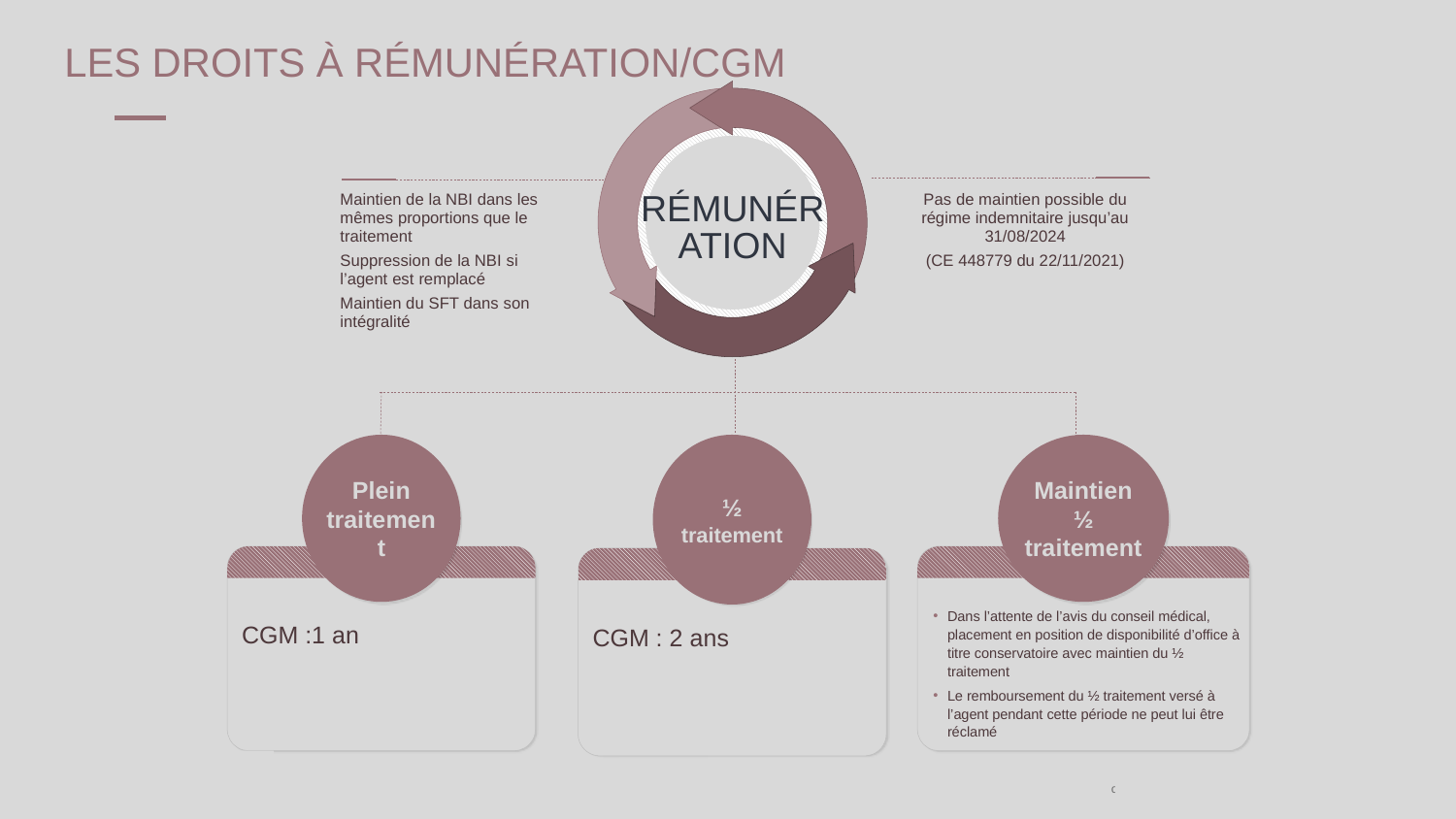

# LES DROITS À RÉMUNÉRATION/CGM

RÉMUNÉRATION
-25
Pas de maintien possible du régime indemnitaire jusqu’au 31/08/2024
(CE 448779 du 22/11/2021)

Maintien de la NBI dans les mêmes proportions que le traitement
Suppression de la NBI si l’agent est remplacé
Maintien du SFT dans son intégralité
Plein traitement

CGM :1 an

½ traitement

CGM : 2 ans
Maintien ½ traitement

Dans l’attente de l’avis du conseil médical, placement en position de disponibilité d’office à titre conservatoire avec maintien du ½ traitement
Le remboursement du ½ traitement versé à l’agent pendant cette période ne peut lui être réclamé